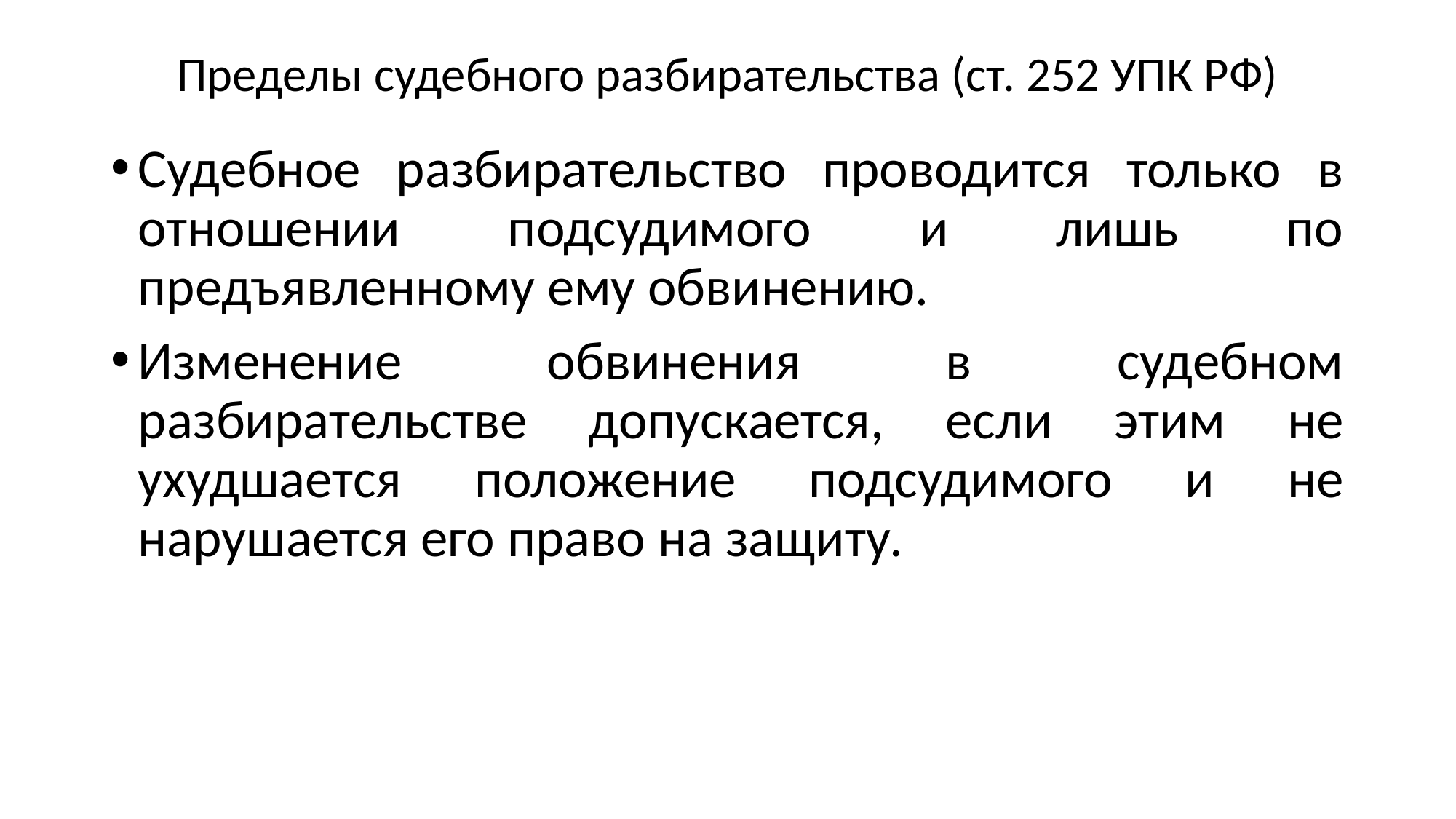

# Пределы судебного разбирательства (ст. 252 УПК РФ)
Судебное разбирательство проводится только в отношении подсудимого и лишь по предъявленному ему обвинению.
Изменение обвинения в судебном разбирательстве допускается, если этим не ухудшается положение подсудимого и не нарушается его право на защиту.